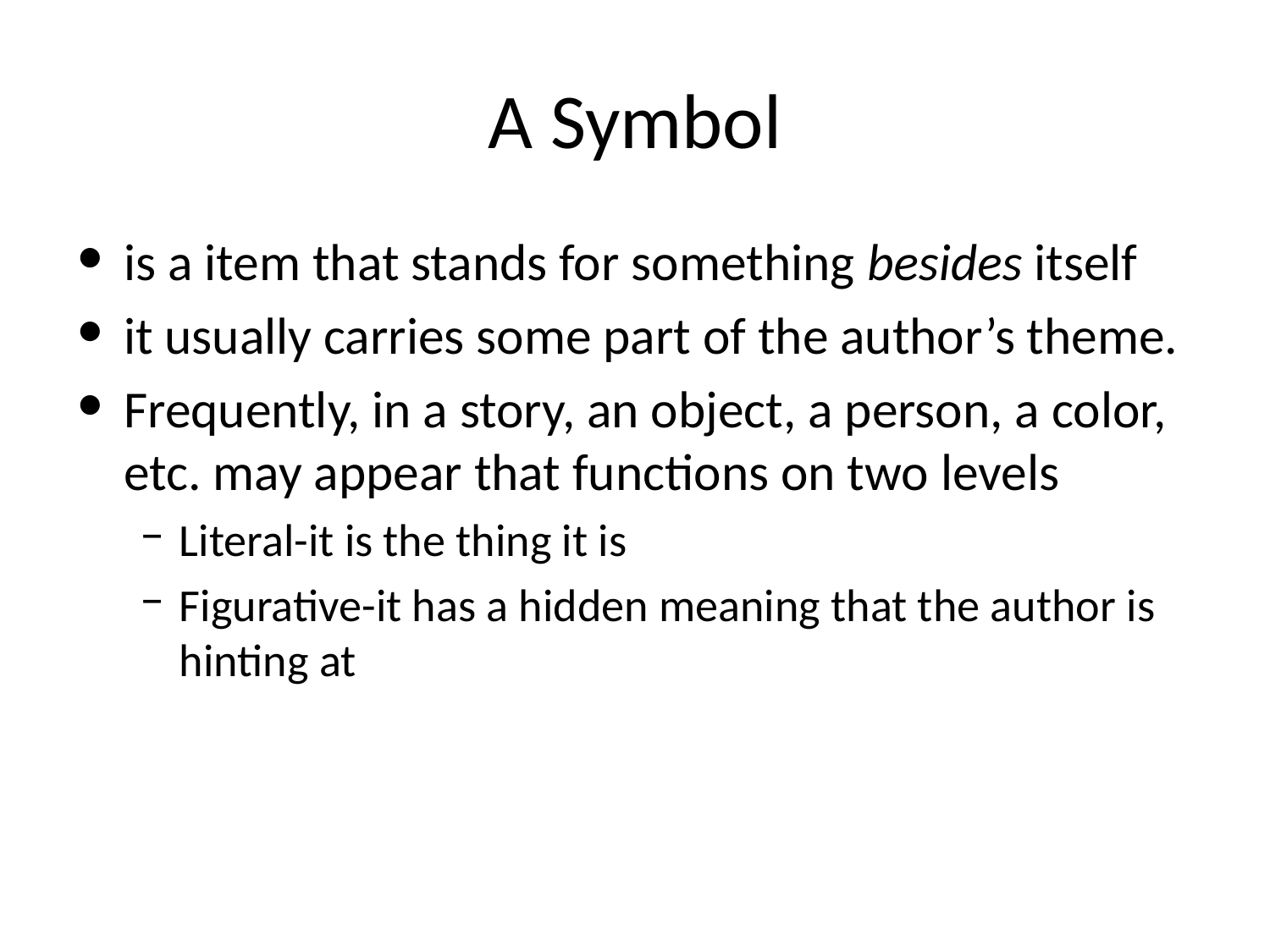

# A Symbol
is a item that stands for something besides itself
it usually carries some part of the author’s theme.
Frequently, in a story, an object, a person, a color, etc. may appear that functions on two levels
Literal-it is the thing it is
Figurative-it has a hidden meaning that the author is hinting at